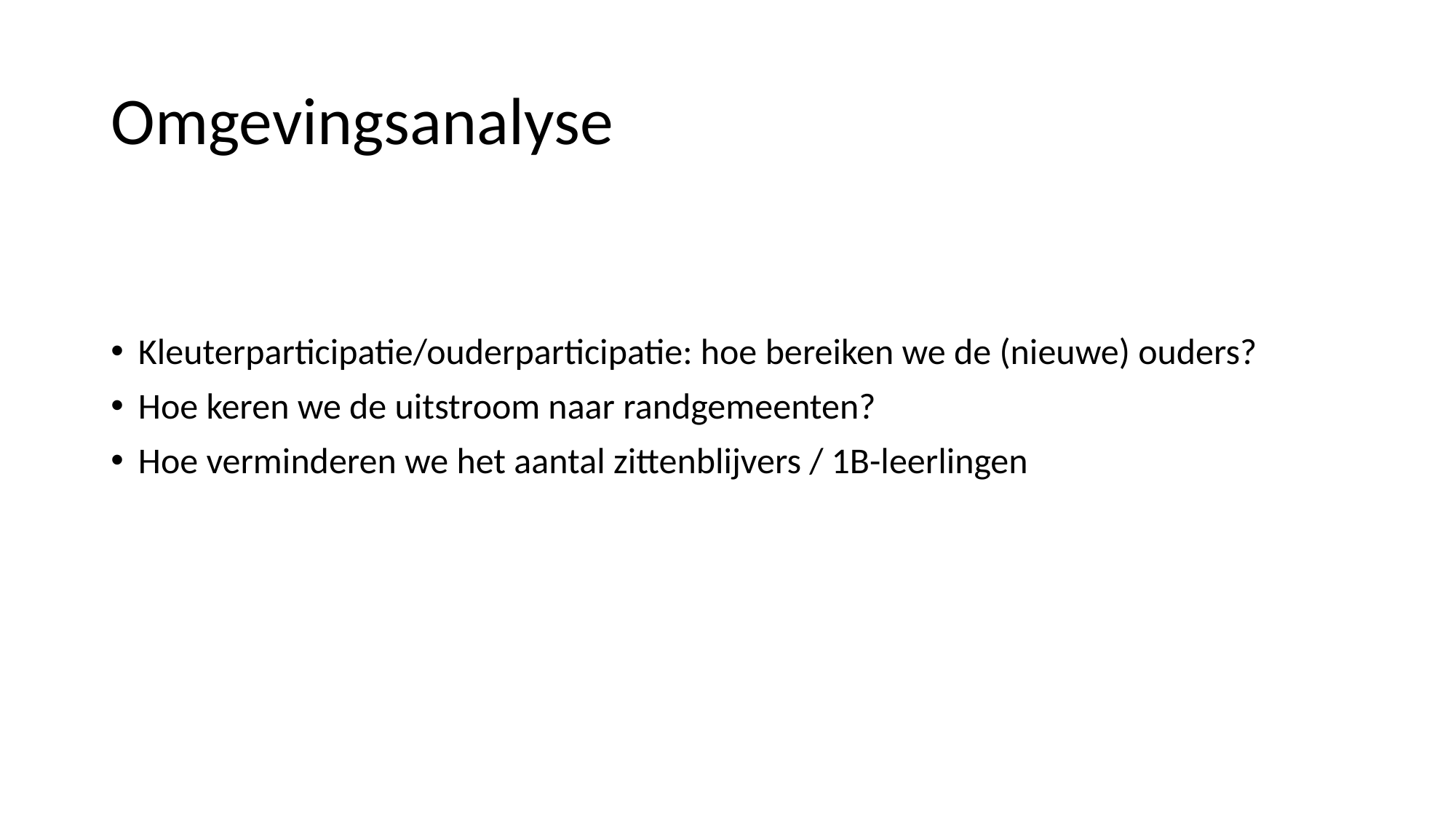

# Omgevingsanalyse
Kleuterparticipatie/ouderparticipatie: hoe bereiken we de (nieuwe) ouders?
Hoe keren we de uitstroom naar randgemeenten?
Hoe verminderen we het aantal zittenblijvers / 1B-leerlingen